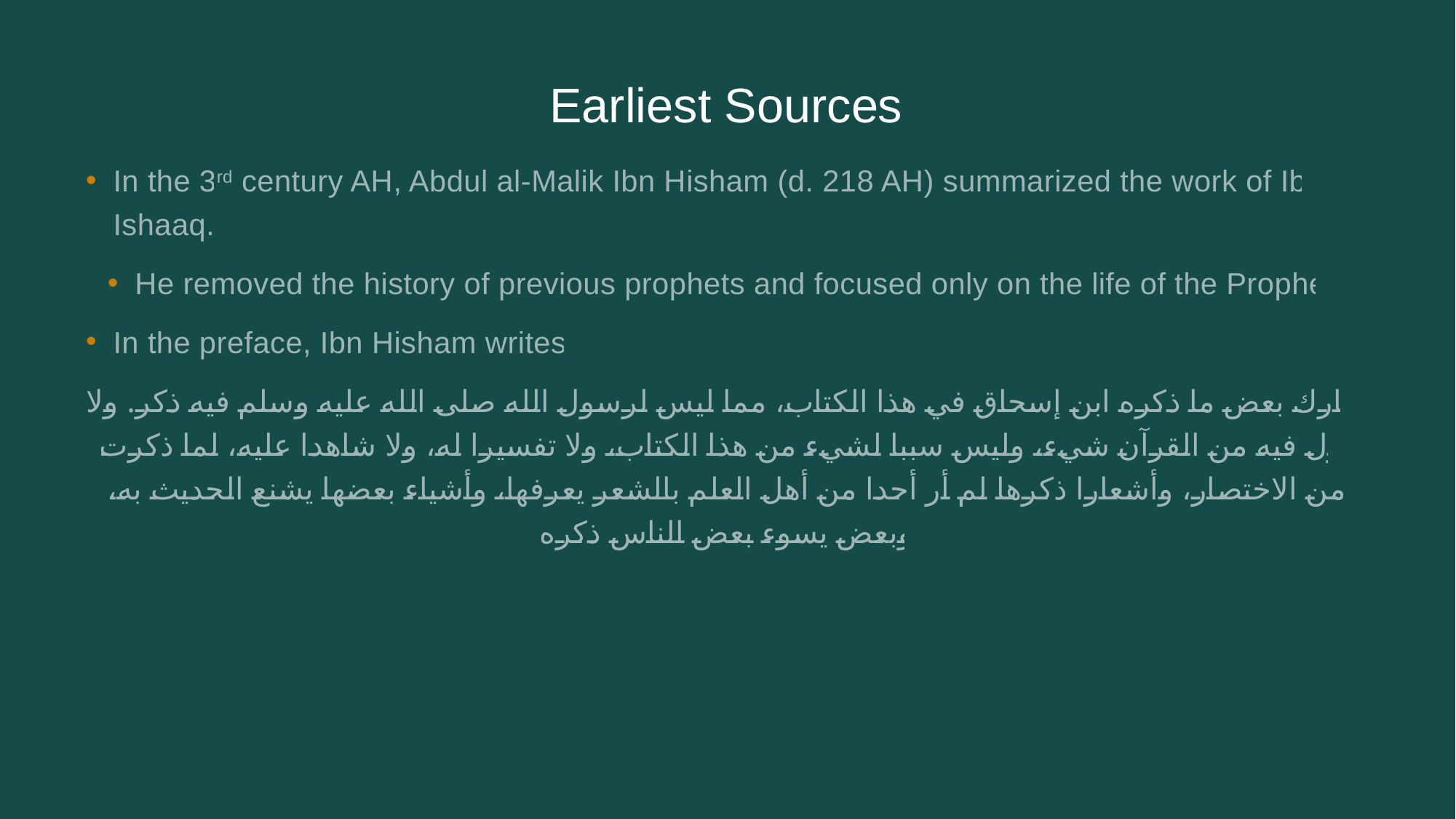

# Earliest Sources
In the 3rd century AH, Abdul al-Malik Ibn Hisham (d. 218 AH) summarized the work of Ibn Ishaaq.
He removed the history of previous prophets and focused only on the life of the Prophet.
In the preface, Ibn Hisham writes:
وتارك بعض ما ذكره ابن إسحاق في هذا الكتاب، مما ليس لرسول الله صلى الله عليه وسلم فيه ذكر. ولا نزل فيه من القرآن شيء، وليس سببا لشيء من هذا الكتاب، ولا تفسيرا له، ولا شاهدا عليه، لما ذكرت من الاختصار، وأشعارا ذكرها لم أر أحدا من أهل العلم بالشعر يعرفها، وأشياء بعضها يشنع الحديث به، وبعض يسوء بعض الناس ذكره